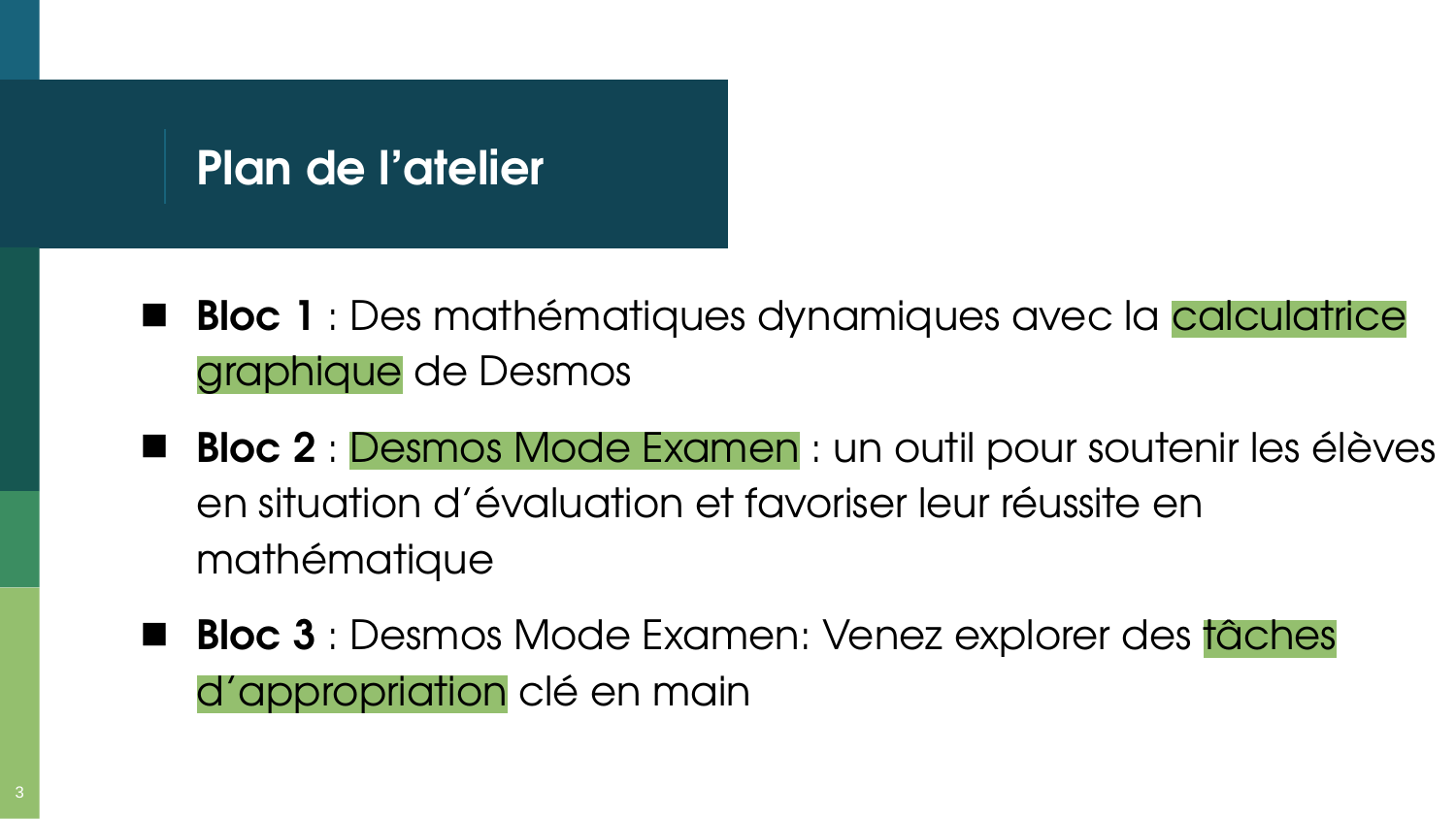

# Plan de l’atelier
Bloc 1 : Des mathématiques dynamiques avec la calculatrice graphique de Desmos
Bloc 2 : Desmos Mode Examen : un outil pour soutenir les élèves en situation d’évaluation et favoriser leur réussite en mathématique
Bloc 3 : Desmos Mode Examen: Venez explorer des tâches d’appropriation clé en main
3